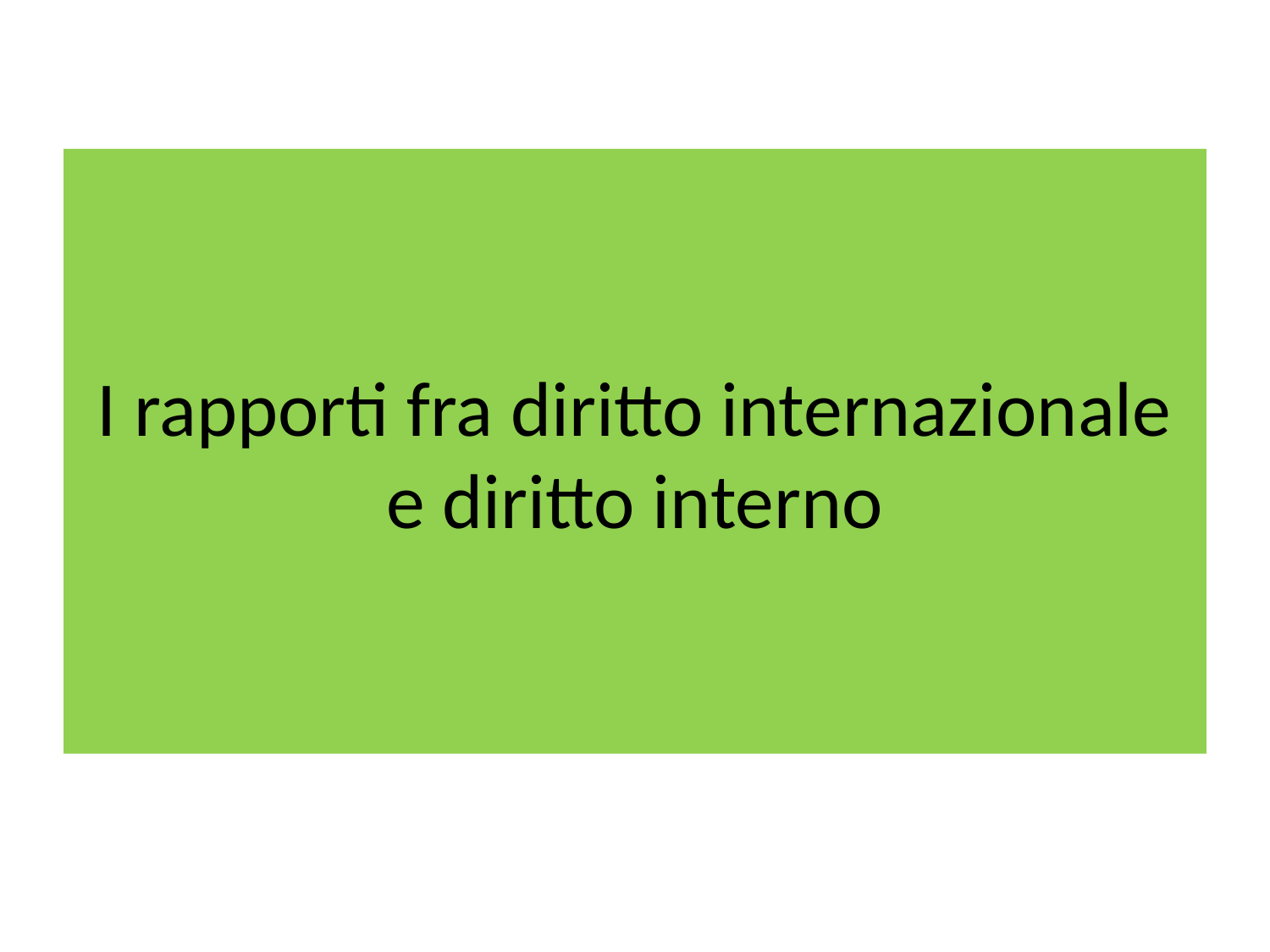

# I rapporti fra diritto internazionale e diritto interno